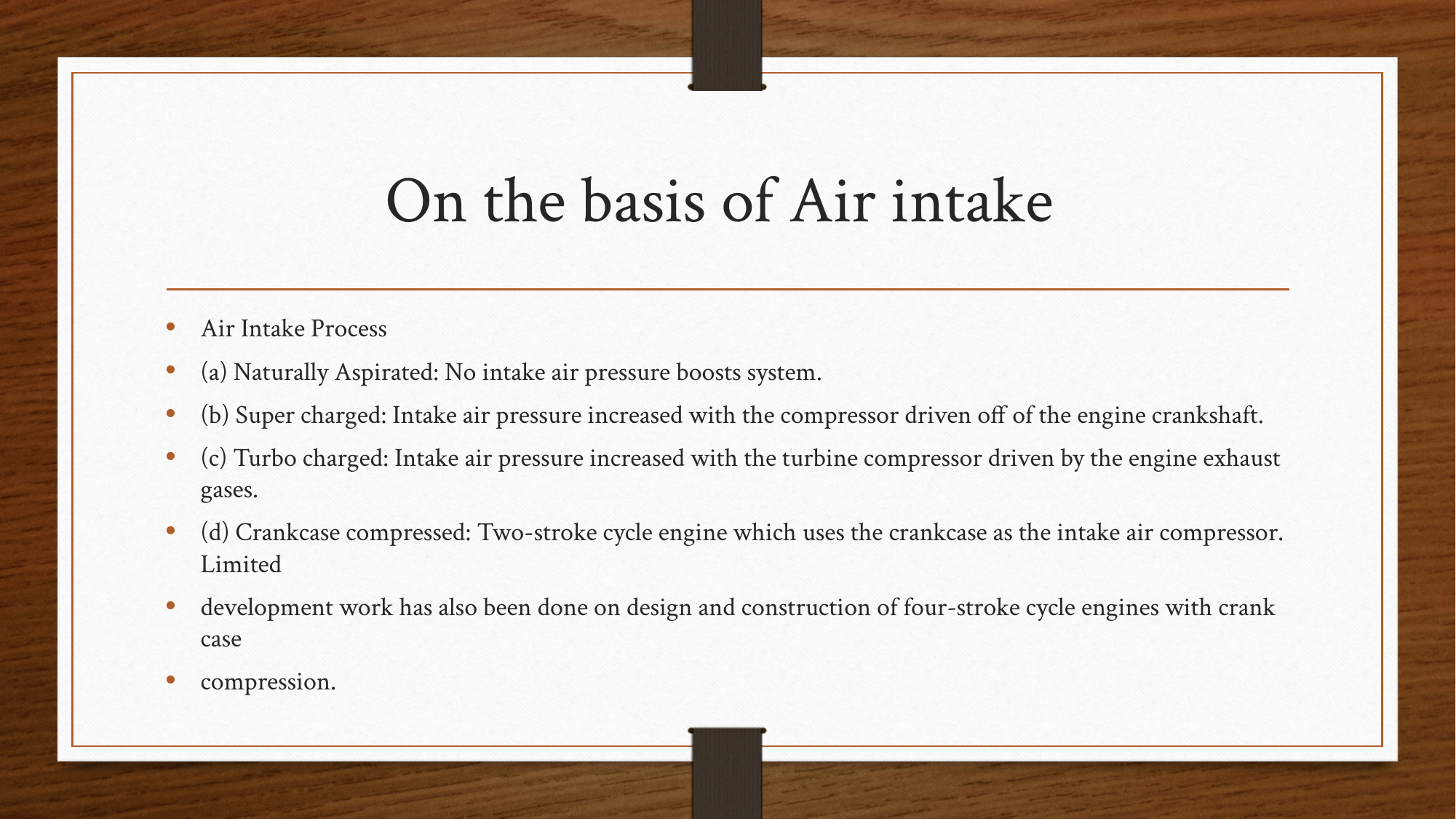

# On the basis of Air intake
Air Intake Process
(a) Naturally Aspirated: No intake air pressure boosts system.
(b) Super charged: Intake air pressure increased with the compressor driven off of the engine crankshaft.
(c) Turbo charged: Intake air pressure increased with the turbine compressor driven by the engine exhaust gases.
(d) Crankcase compressed: Two-stroke cycle engine which uses the crankcase as the intake air compressor. Limited
development work has also been done on design and construction of four-stroke cycle engines with crank case
compression.